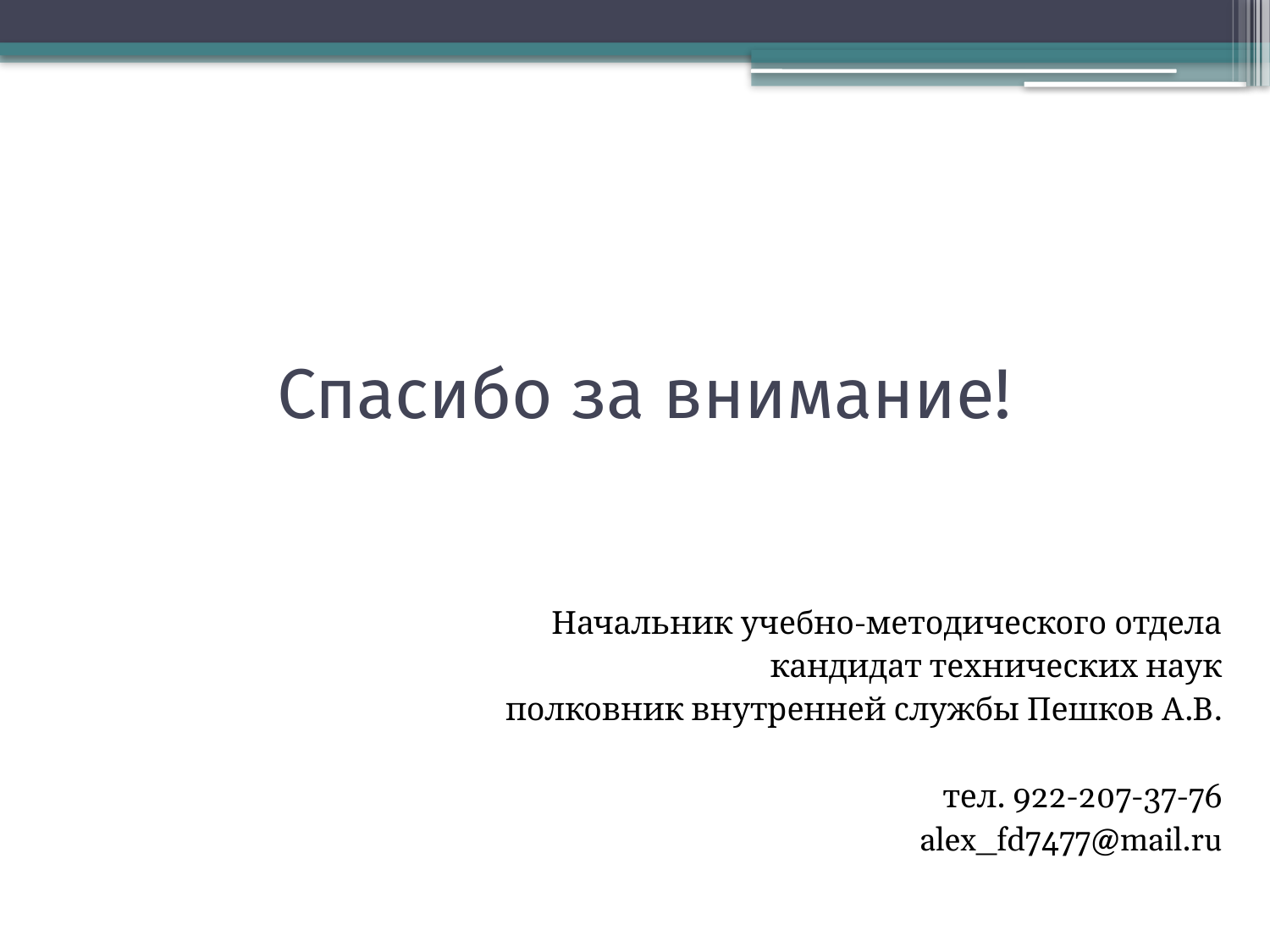

# Спасибо за внимание!
Начальник учебно-методического отдела
кандидат технических наук
полковник внутренней службы Пешков А.В.

тел. 922-207-37-76
alex_fd7477@mail.ru